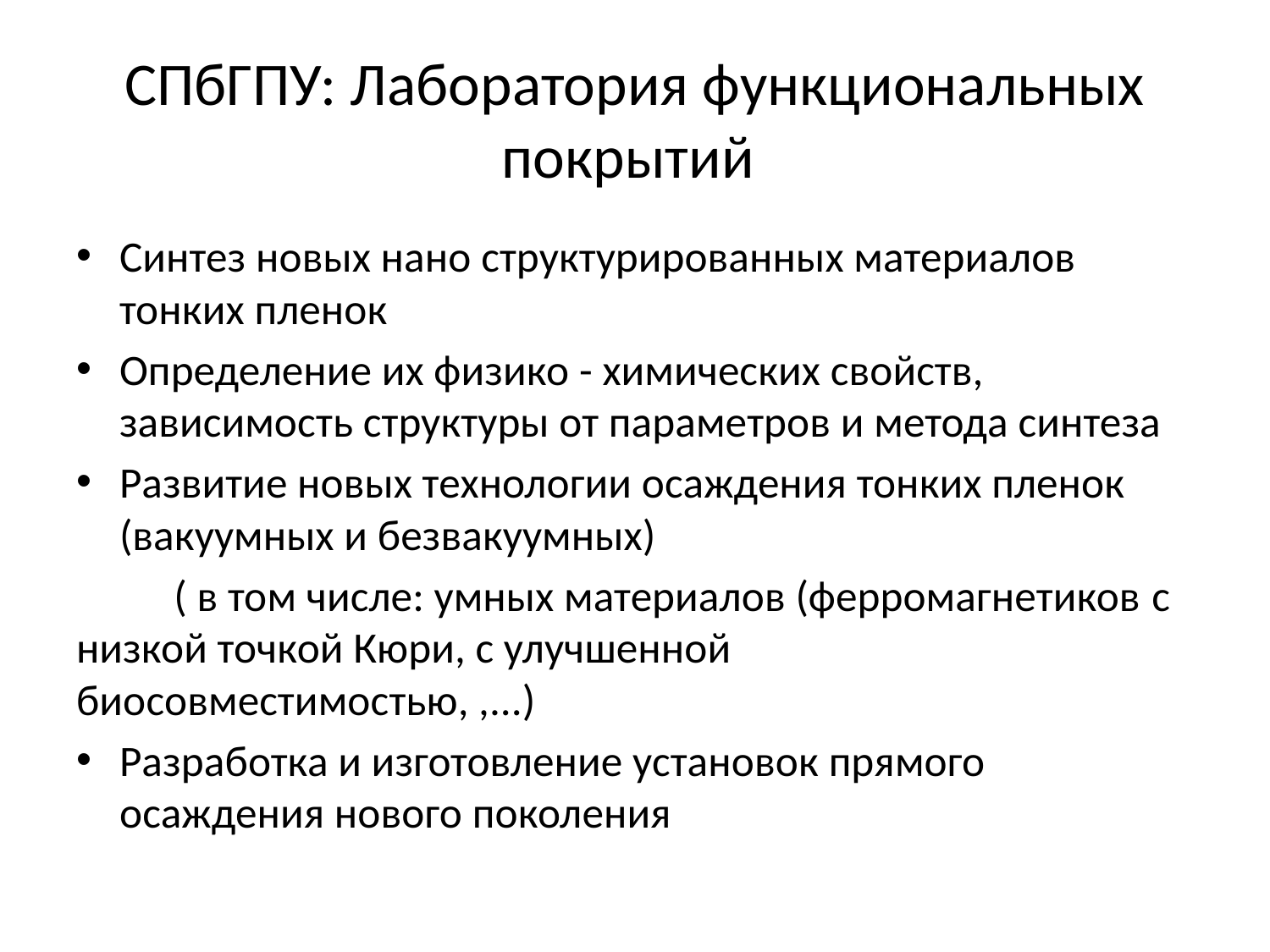

# СПбГПУ: Лаборатория функциональных покрытий
Синтез новых нано структурированных материалов тонких пленок
Определение их физико - химических свойств, зависимость структуры от параметров и метода синтеза
Развитие новых технологии осаждения тонких пленок (вакуумных и безвакуумных)
	( в том числе: умных материалов (ферромагнетиков 	с низкой точкой Кюри, с улучшенной 	биoсовместимостью, ,...)
Разработка и изготовление установок прямого осаждения нового поколения